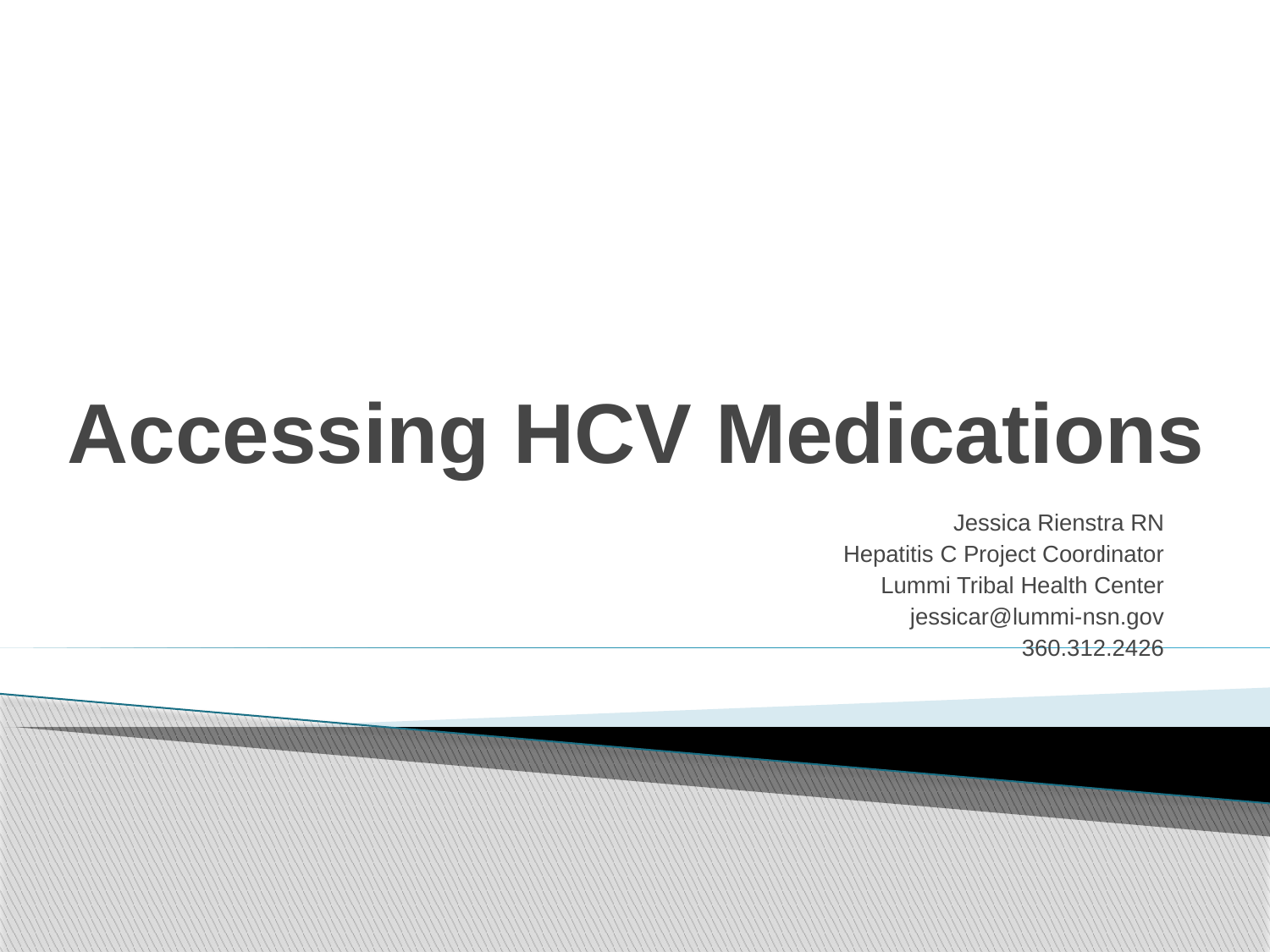

# Accessing HCV Medications
Jessica Rienstra RN
Hepatitis C Project Coordinator
Lummi Tribal Health Center
jessicar@lummi-nsn.gov
360.312.2426